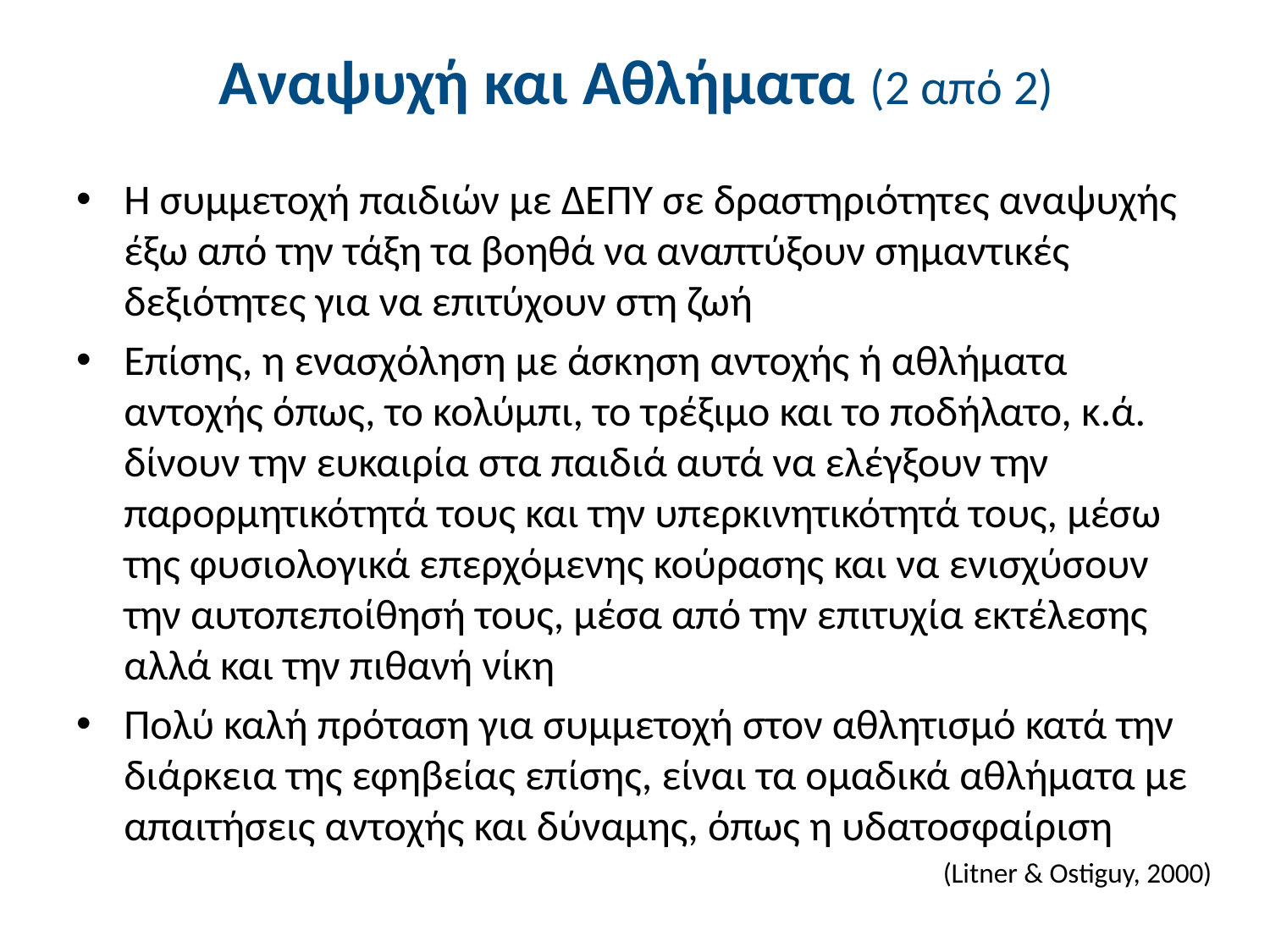

# Αναψυχή και Αθλήματα (2 από 2)
Η συμμετοχή παιδιών με ΔΕΠΥ σε δραστηριότητες αναψυχής έξω από την τάξη τα βοηθά να αναπτύξουν σημαντικές δεξιότητες για να επιτύχουν στη ζωή
Επίσης, η ενασχόληση με άσκηση αντοχής ή αθλήματα αντοχής όπως, το κολύμπι, το τρέξιμο και το ποδήλατο, κ.ά. δίνουν την ευκαιρία στα παιδιά αυτά να ελέγξουν την παρορμητικότητά τους και την υπερκινητικότητά τους, μέσω της φυσιολογικά επερχόμενης κούρασης και να ενισχύσουν την αυτοπεποίθησή τους, μέσα από την επιτυχία εκτέλεσης αλλά και την πιθανή νίκη
Πολύ καλή πρόταση για συμμετοχή στον αθλητισμό κατά την διάρκεια της εφηβείας επίσης, είναι τα ομαδικά αθλήματα με απαιτήσεις αντοχής και δύναμης, όπως η υδατοσφαίριση
	(Litner & Ostiguy, 2000)